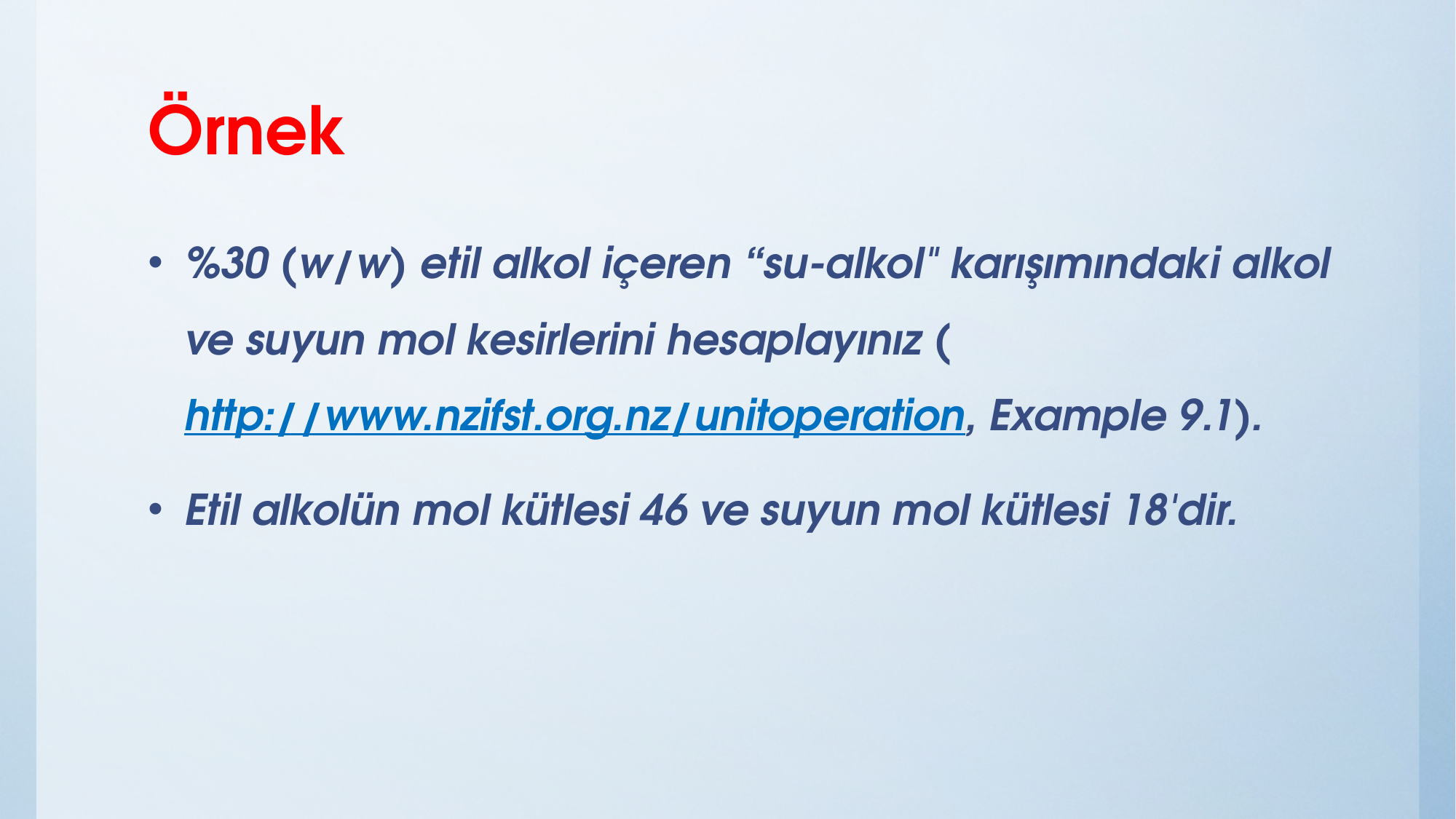

# Örnek
%30 (w/w) etil alkol içeren “su-alkol" karışımındaki alkol ve suyun mol kesirlerini hesaplayınız (http://www.nzifst.org.nz/unitoperation, Example 9.1).
Etil alkolün mol kütlesi 46 ve suyun mol kütlesi 18'dir.